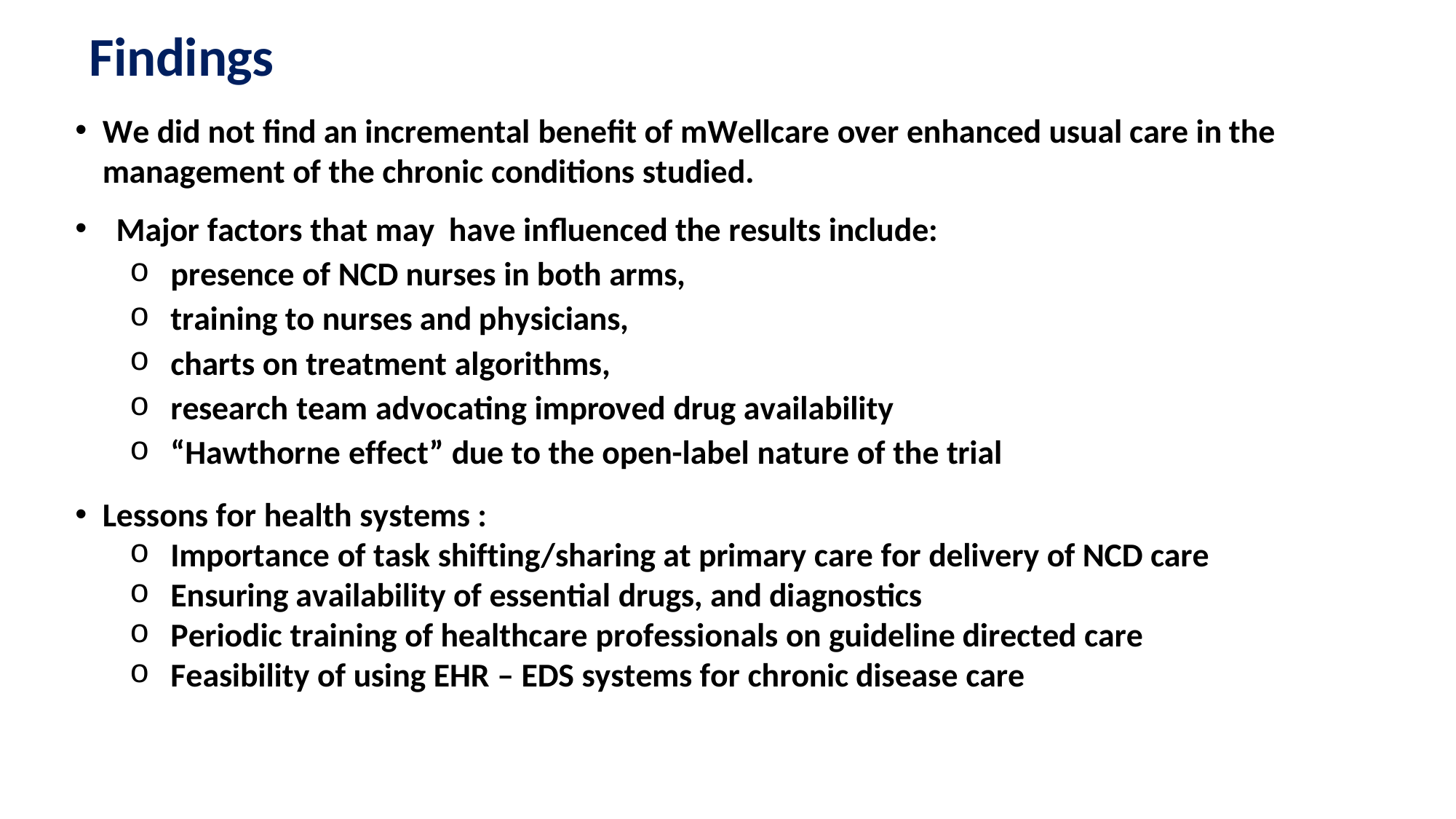

# Findings
We did not find an incremental benefit of mWellcare over enhanced usual care in the management of the chronic conditions studied.

Major factors that may  have influenced the results include:
presence of NCD nurses in both arms,
training to nurses and physicians,
charts on treatment algorithms,
research team advocating improved drug availability
“Hawthorne effect” due to the open-label nature of the trial

Lessons for health systems :
Importance of task shifting/sharing at primary care for delivery of NCD care
Ensuring availability of essential drugs, and diagnostics
Periodic training of healthcare professionals on guideline directed care
Feasibility of using EHR – EDS systems for chronic disease care